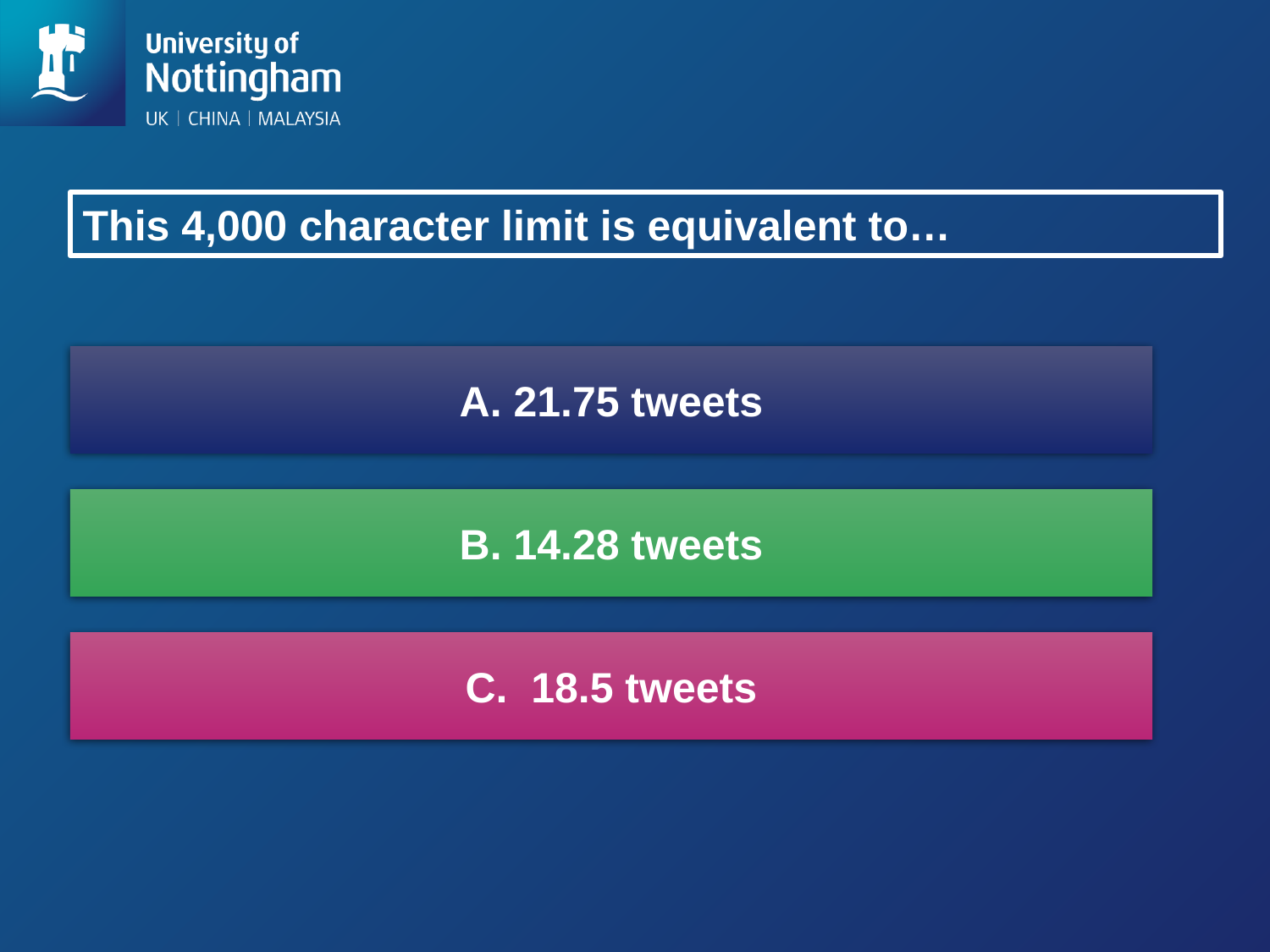

This 4,000 character limit is equivalent to…
A. 21.75 tweets
B. 14.28 tweets
C.  18.5 tweets